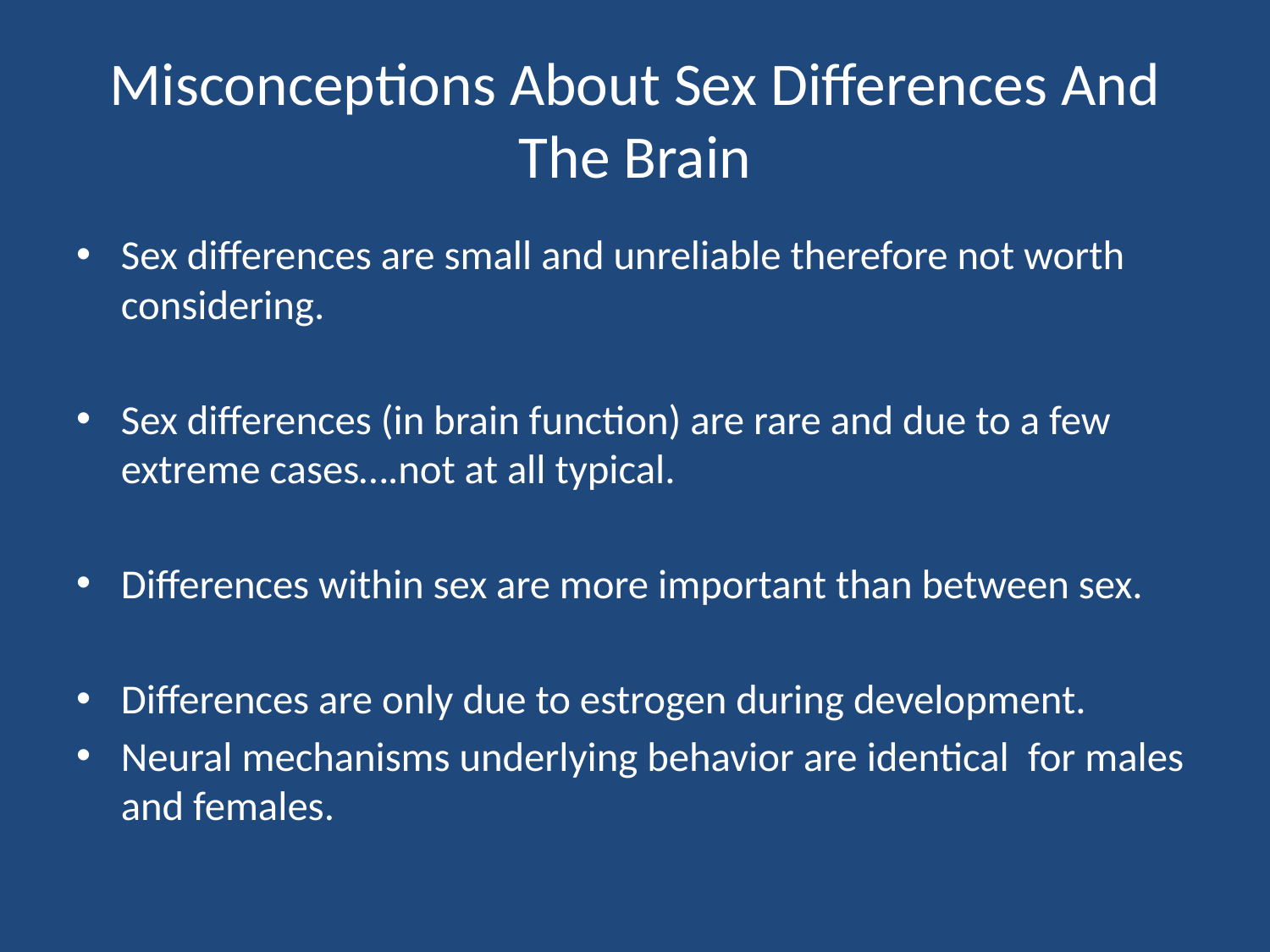

# Misconceptions About Sex Differences And The Brain
Sex differences are small and unreliable therefore not worth considering.

Sex differences (in brain function) are rare and due to a few extreme cases….not at all typical.

Differences within sex are more important than between sex.

Differences are only due to estrogen during development.
Neural mechanisms underlying behavior are identical  for males and females.